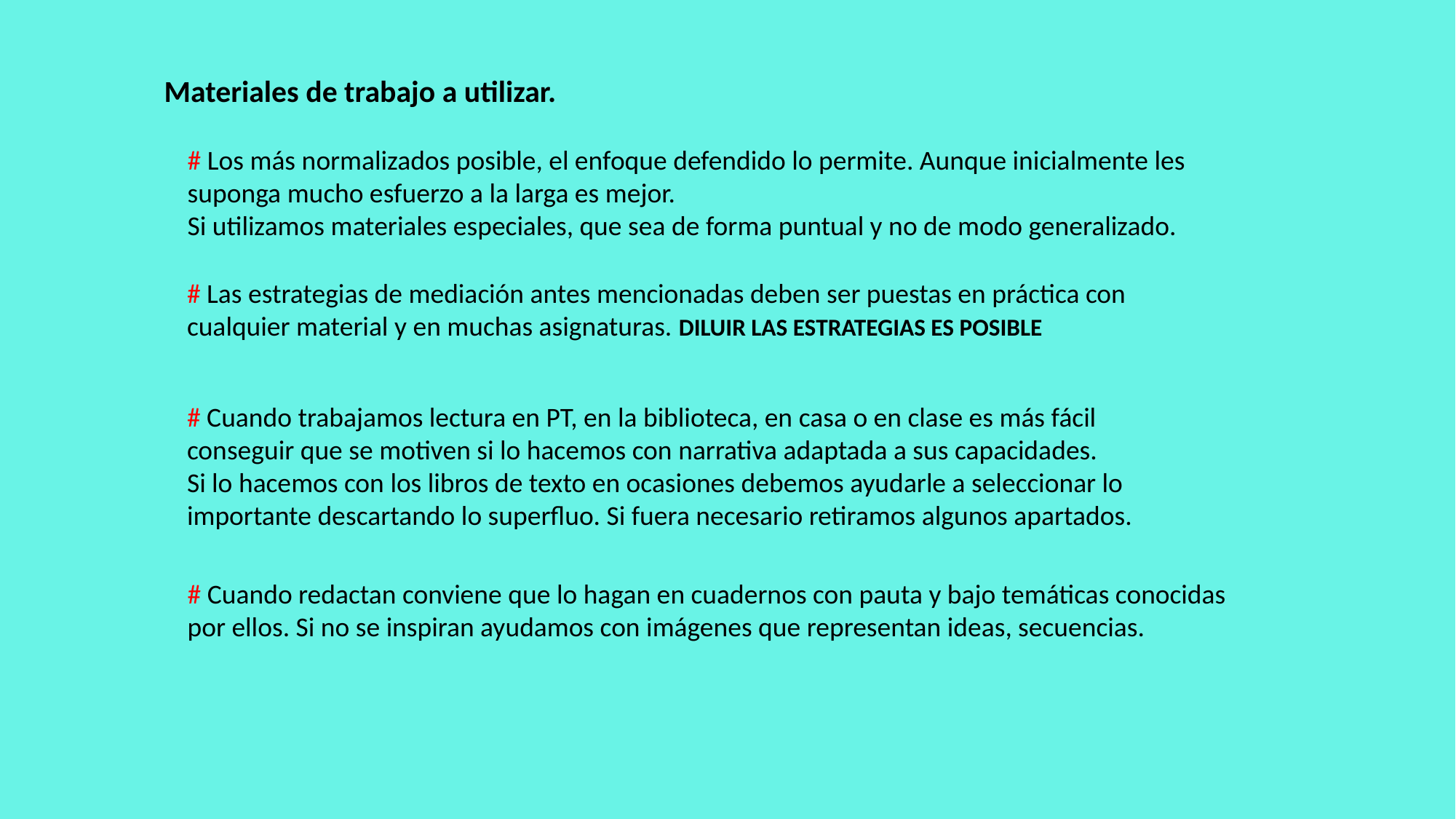

Materiales de trabajo a utilizar.
# Los más normalizados posible, el enfoque defendido lo permite. Aunque inicialmente les suponga mucho esfuerzo a la larga es mejor.
Si utilizamos materiales especiales, que sea de forma puntual y no de modo generalizado.
# Las estrategias de mediación antes mencionadas deben ser puestas en práctica con cualquier material y en muchas asignaturas. DILUIR LAS ESTRATEGIAS ES POSIBLE
# Cuando trabajamos lectura en PT, en la biblioteca, en casa o en clase es más fácil conseguir que se motiven si lo hacemos con narrativa adaptada a sus capacidades.
Si lo hacemos con los libros de texto en ocasiones debemos ayudarle a seleccionar lo importante descartando lo superfluo. Si fuera necesario retiramos algunos apartados.
# Cuando redactan conviene que lo hagan en cuadernos con pauta y bajo temáticas conocidas por ellos. Si no se inspiran ayudamos con imágenes que representan ideas, secuencias.